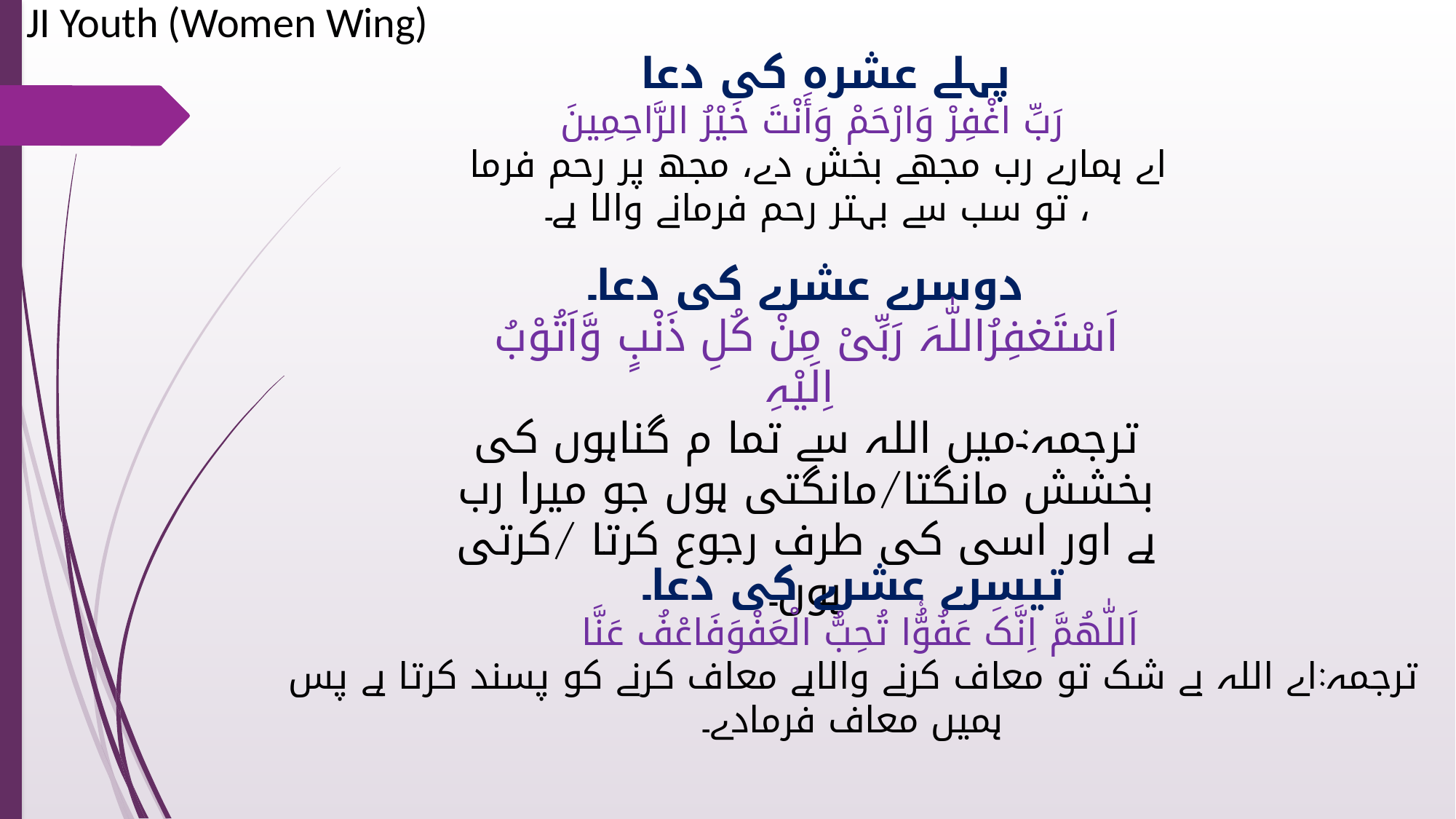

JI Youth (Women Wing)
پہلے عشرہ کی دعا ​
رَبِّ اغْفِرْ وَارْحَمْ وَأَنْتَ خَيْرُ الرَّاحِمِينَ ​
اے ہمارے رب مجھے بخش دے، مجھ پر رحم فرما ، تو سب سے بہتر رحم فرمانے والا ہے۔​
​
دوسرے عشرے کی دعا۔
اَسْتَغفِرُاللّٰہَ رَبِّیْ مِنْ کُلِ ذَنْبٍ وَّاَتُوْبُ اِلَیْہِ
ترجمہ:میں اللہ سے تما م گناہوں کی بخشش مانگتا/مانگتی ہوں جو میرا رب ہے اور اسی کی طرف رجوع کرتا /کرتی ہوں۔
تیسرے عشرے کی دعا۔
اَللّٰھُمَّ اِنَّکَ عَفُوُّٗا تُحِبُّ الْعَفْوَفَاعْفُ عَنَّا
ترجمہ:اے اللہ بے شک تو معاف کرنے والاہے معاف کرنے کو پسند کرتا ہے پس ہمیں معاف فرمادے۔